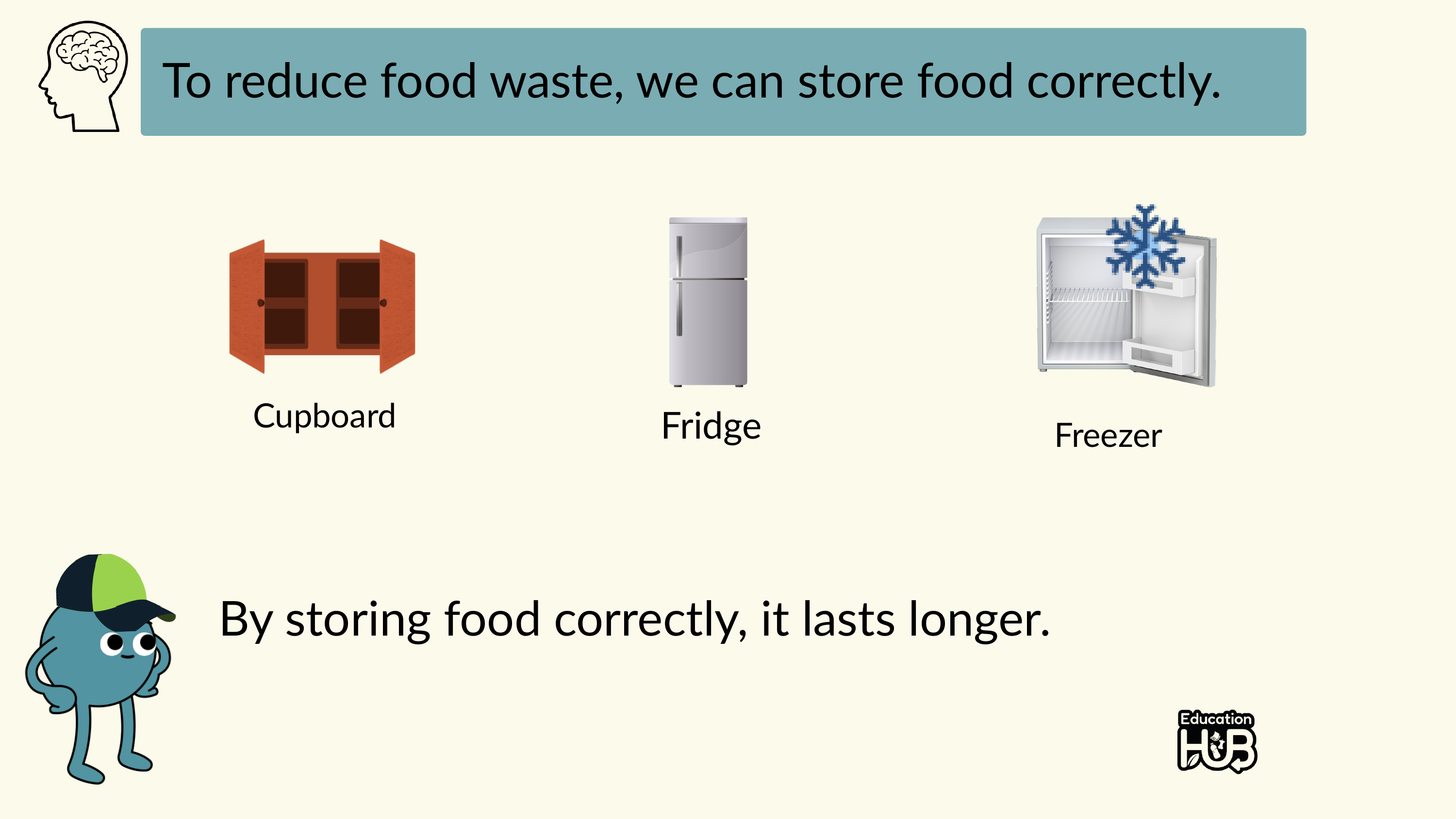

To reduce food waste, we can store food correctly.

Cupboard
Fridge
Freezer

By storing food correctly, it lasts longer.